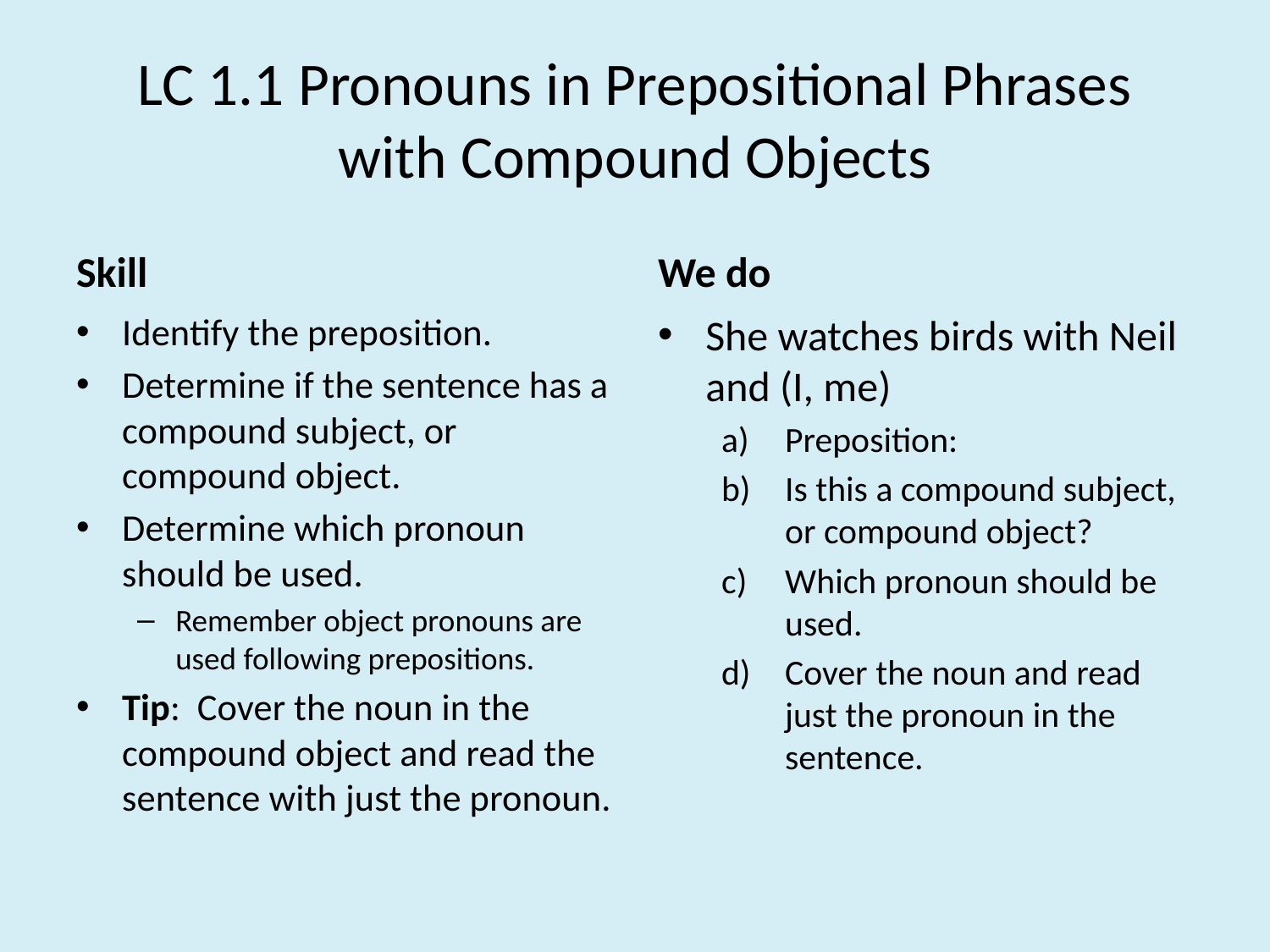

# LC 1.1 Pronouns in Prepositional Phrases with Compound Objects
Skill
We do
Identify the preposition.
Determine if the sentence has a compound subject, or compound object.
Determine which pronoun should be used.
Remember object pronouns are used following prepositions.
Tip:  Cover the noun in the compound object and read the sentence with just the pronoun.
She watches birds with Neil and (I, me)
Preposition:
Is this a compound subject, or compound object?
Which pronoun should be used.
Cover the noun and read just the pronoun in the sentence.